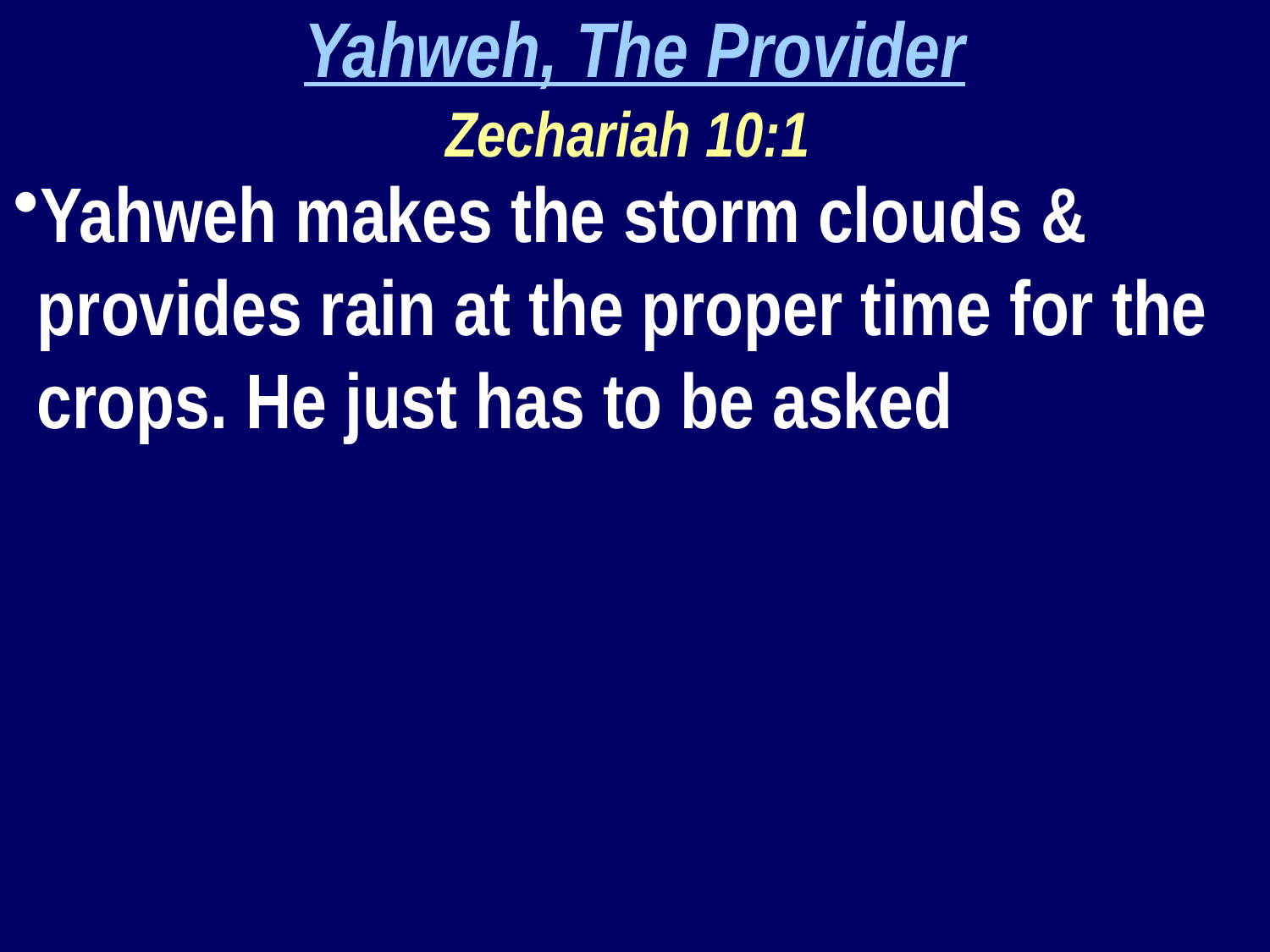

Yahweh, The Provider
Zechariah 10:1
Yahweh makes the storm clouds & provides rain at the proper time for the crops. He just has to be asked